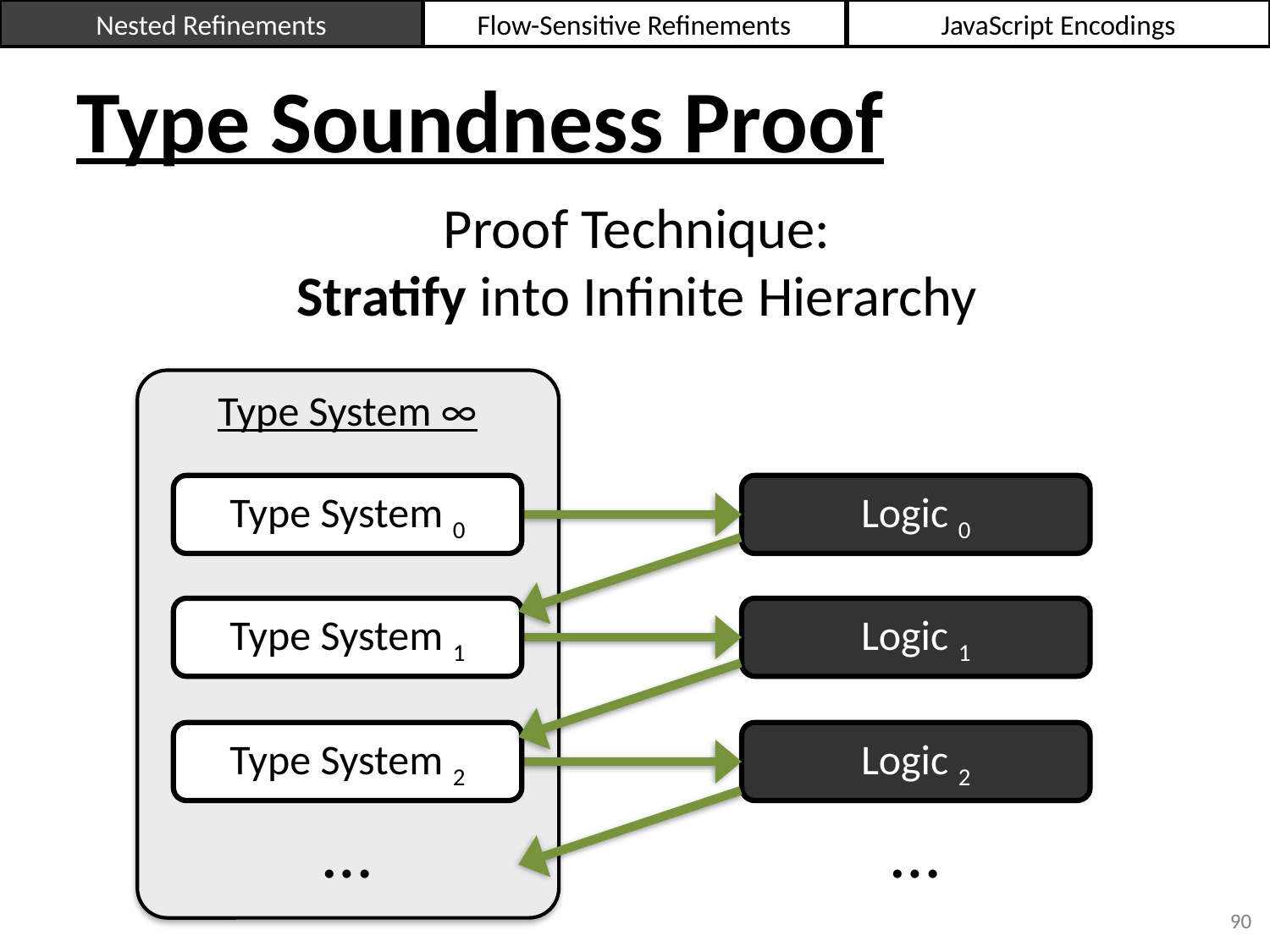

Nested Refinements
Flow-Sensitive Refinements
JavaScript Encodings
# Type Soundness Proof
Proof Technique:
Stratify into Infinite Hierarchy
Type System ∞

Type System 0
Logic 0
Type System 1
Logic 1
Type System 2
Logic 2
…
…
90